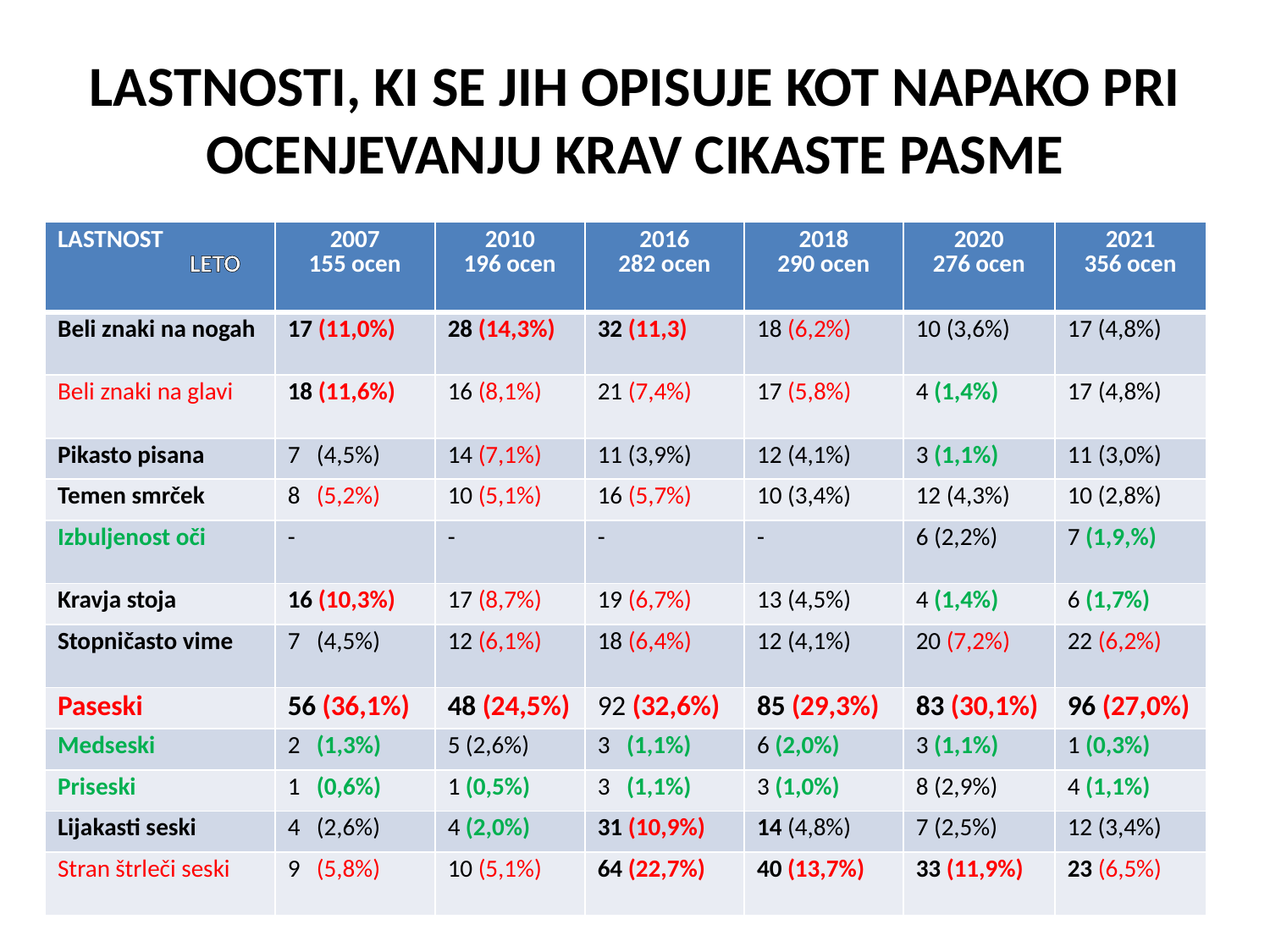

# LASTNOSTI, KI SE JIH OPISUJE KOT NAPAKO PRI OCENJEVANJU KRAV CIKASTE PASME
| LASTNOST LETO | 2007 155 ocen | 2010 196 ocen | 2016 282 ocen | 2018 290 ocen | 2020 276 ocen | 2021 356 ocen |
| --- | --- | --- | --- | --- | --- | --- |
| Beli znaki na nogah | 17 (11,0%) | 28 (14,3%) | 32 (11,3) | 18 (6,2%) | 10 (3,6%) | 17 (4,8%) |
| Beli znaki na glavi | 18 (11,6%) | 16 (8,1%) | 21 (7,4%) | 17 (5,8%) | 4 (1,4%) | 17 (4,8%) |
| Pikasto pisana | 7 (4,5%) | 14 (7,1%) | 11 (3,9%) | 12 (4,1%) | 3 (1,1%) | 11 (3,0%) |
| Temen smrček | 8 (5,2%) | 10 (5,1%) | 16 (5,7%) | 10 (3,4%) | 12 (4,3%) | 10 (2,8%) |
| Izbuljenost oči | - | - | - | - | 6 (2,2%) | 7 (1,9,%) |
| Kravja stoja | 16 (10,3%) | 17 (8,7%) | 19 (6,7%) | 13 (4,5%) | 4 (1,4%) | 6 (1,7%) |
| Stopničasto vime | 7 (4,5%) | 12 (6,1%) | 18 (6,4%) | 12 (4,1%) | 20 (7,2%) | 22 (6,2%) |
| Paseski | 56 (36,1%) | 48 (24,5%) | 92 (32,6%) | 85 (29,3%) | 83 (30,1%) | 96 (27,0%) |
| Medseski | 2 (1,3%) | 5 (2,6%) | 3 (1,1%) | 6 (2,0%) | 3 (1,1%) | 1 (0,3%) |
| Priseski | 1 (0,6%) | 1 (0,5%) | 3 (1,1%) | 3 (1,0%) | 8 (2,9%) | 4 (1,1%) |
| Lijakasti seski | 4 (2,6%) | 4 (2,0%) | 31 (10,9%) | 14 (4,8%) | 7 (2,5%) | 12 (3,4%) |
| Stran štrleči seski | 9 (5,8%) | 10 (5,1%) | 64 (22,7%) | 40 (13,7%) | 33 (11,9%) | 23 (6,5%) |